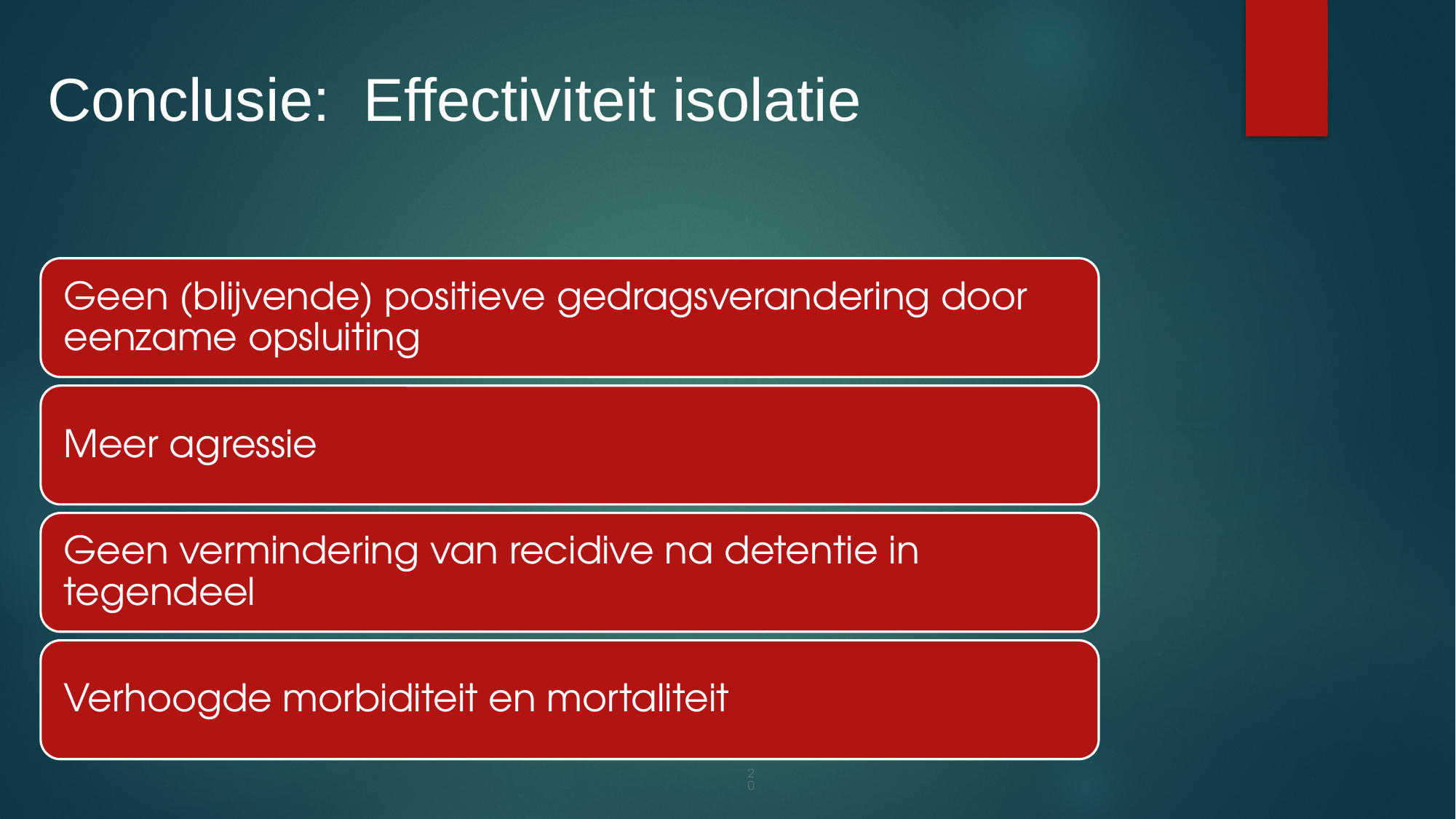

Conclusie:  Effectiviteit isolatie
Geen (blijvende) positieve gedragsverandering door eenzame opsluiting
Meer agressie
Geen vermindering van recidive na detentie in tegendeel
Verhoogde morbiditeit en mortaliteit
Motiuk & Blanchette 2001
Morris, 2016
Lambreque & Smith, 2019

20